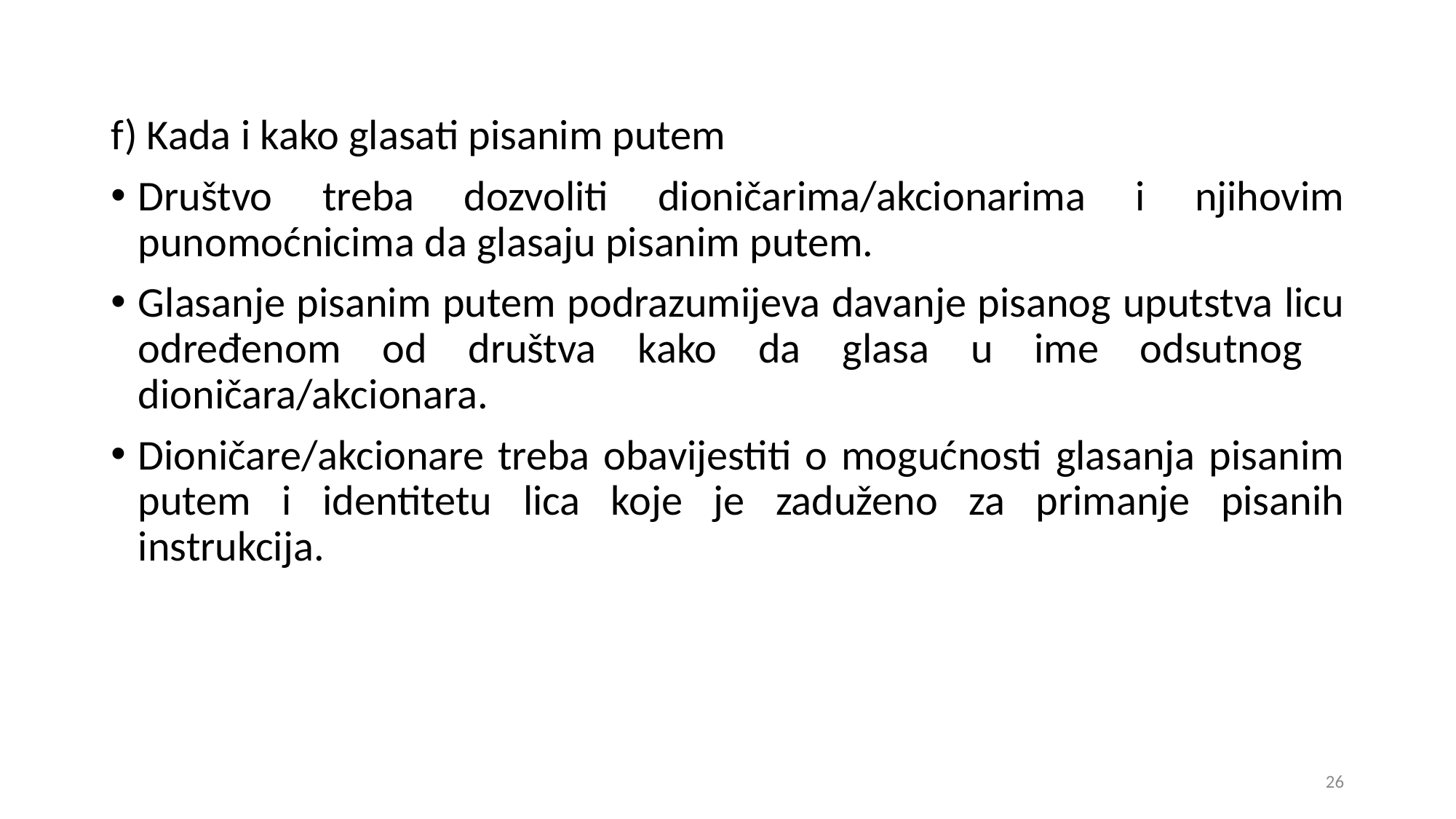

f) Kada i kako glasati pisanim putem
Društvo treba dozvoliti dioničarima/akcionarima i njihovim punomoćnicima da glasaju pisanim putem.
Glasanje pisanim putem podrazumijeva davanje pisanog uputstva licu određenom od društva kako da glasa u ime odsutnog  dioničara/akcionara.
Dioničare/akcionare treba obavijestiti o mogućnosti glasanja pisanim putem i identitetu lica koje je zaduženo za primanje pisanih instrukcija.
26